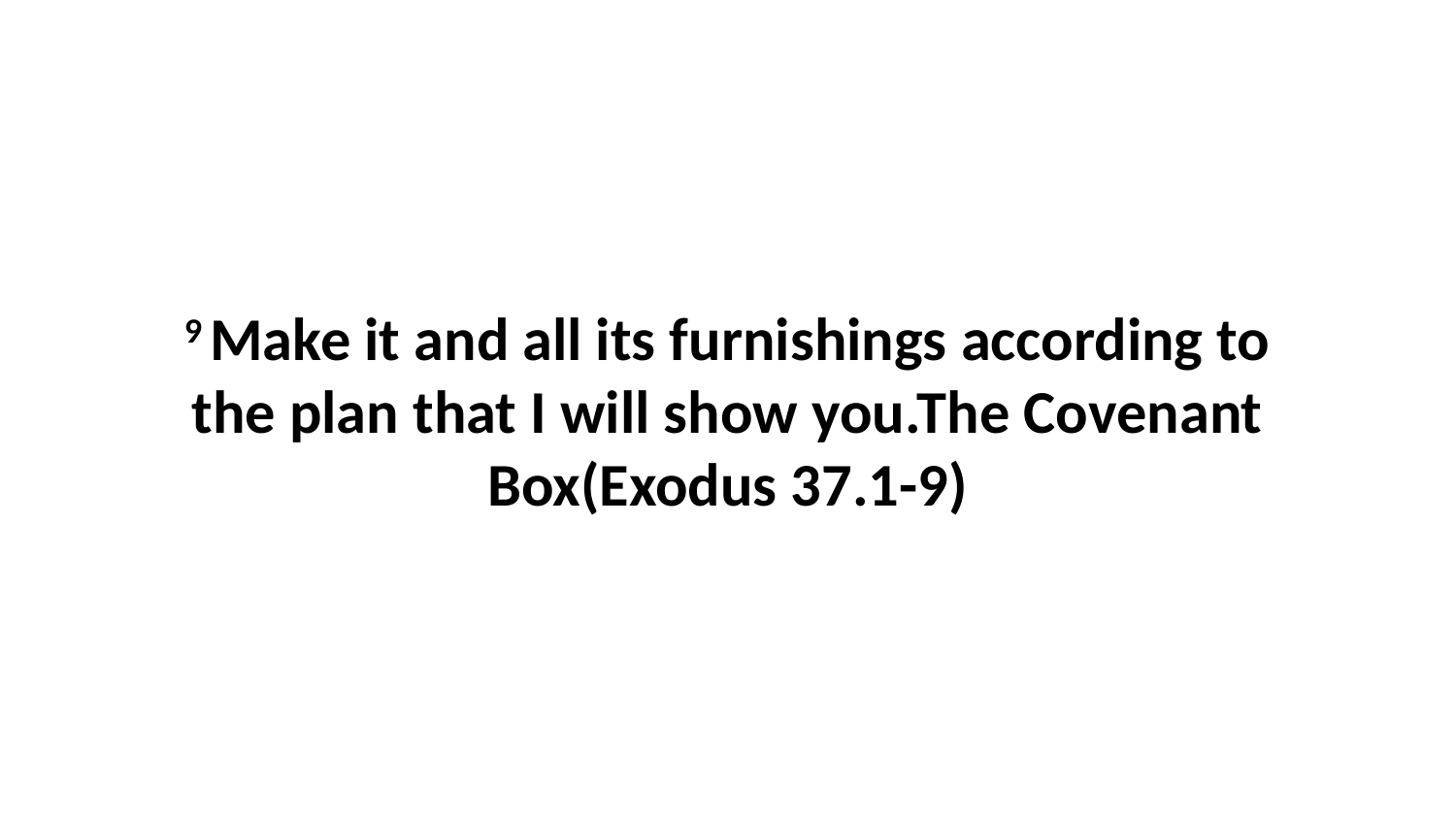

9 Make it and all its furnishings according to the plan that I will show you.The Covenant Box(Exodus 37.1-9)